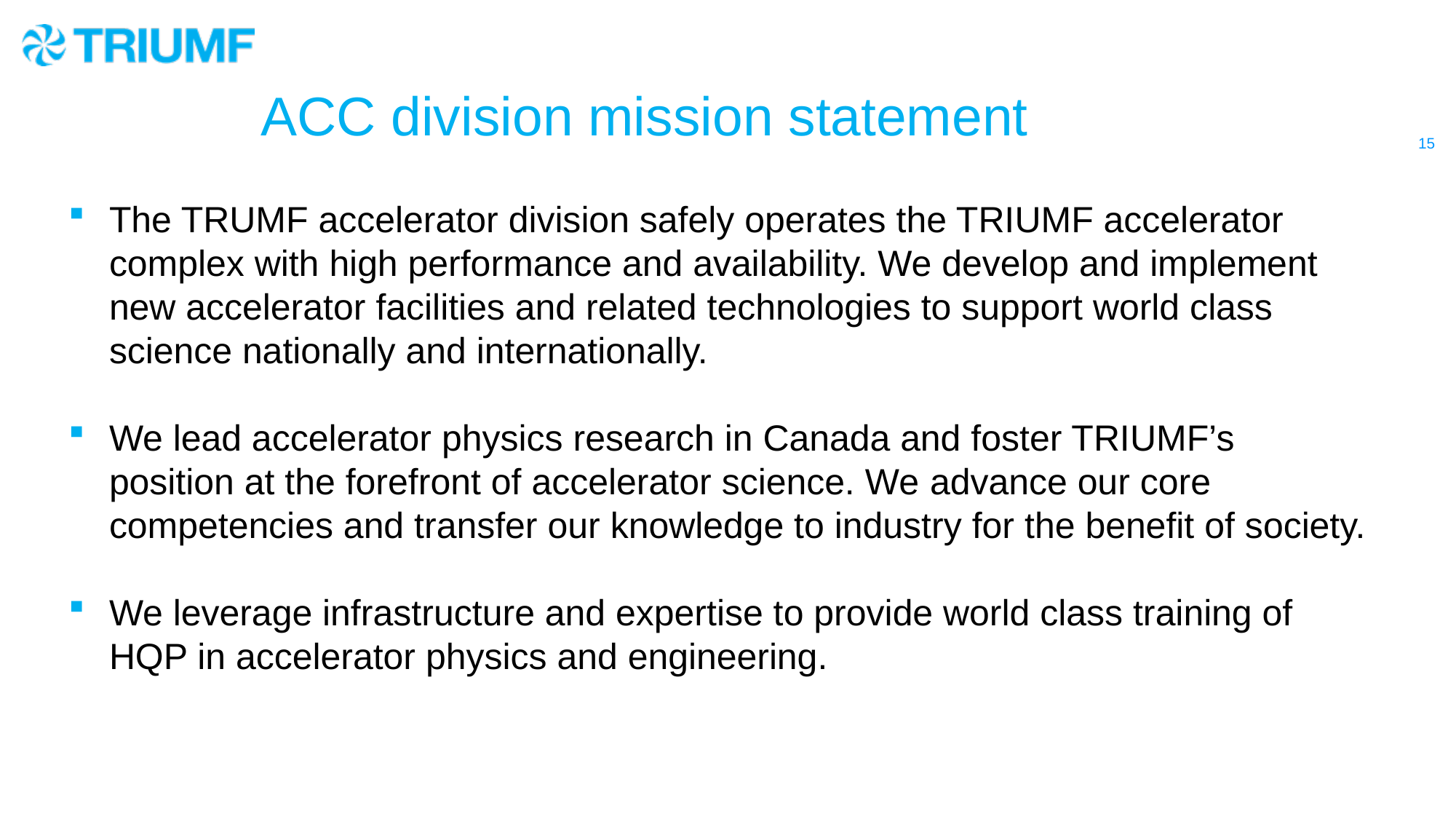

# ACC division mission statement
The TRUMF accelerator division safely operates the TRIUMF accelerator complex with high performance and availability. We develop and implement new accelerator facilities and related technologies to support world class science nationally and internationally.
We lead accelerator physics research in Canada and foster TRIUMF’s position at the forefront of accelerator science. We advance our core competencies and transfer our knowledge to industry for the benefit of society.
We leverage infrastructure and expertise to provide world class training of HQP in accelerator physics and engineering.